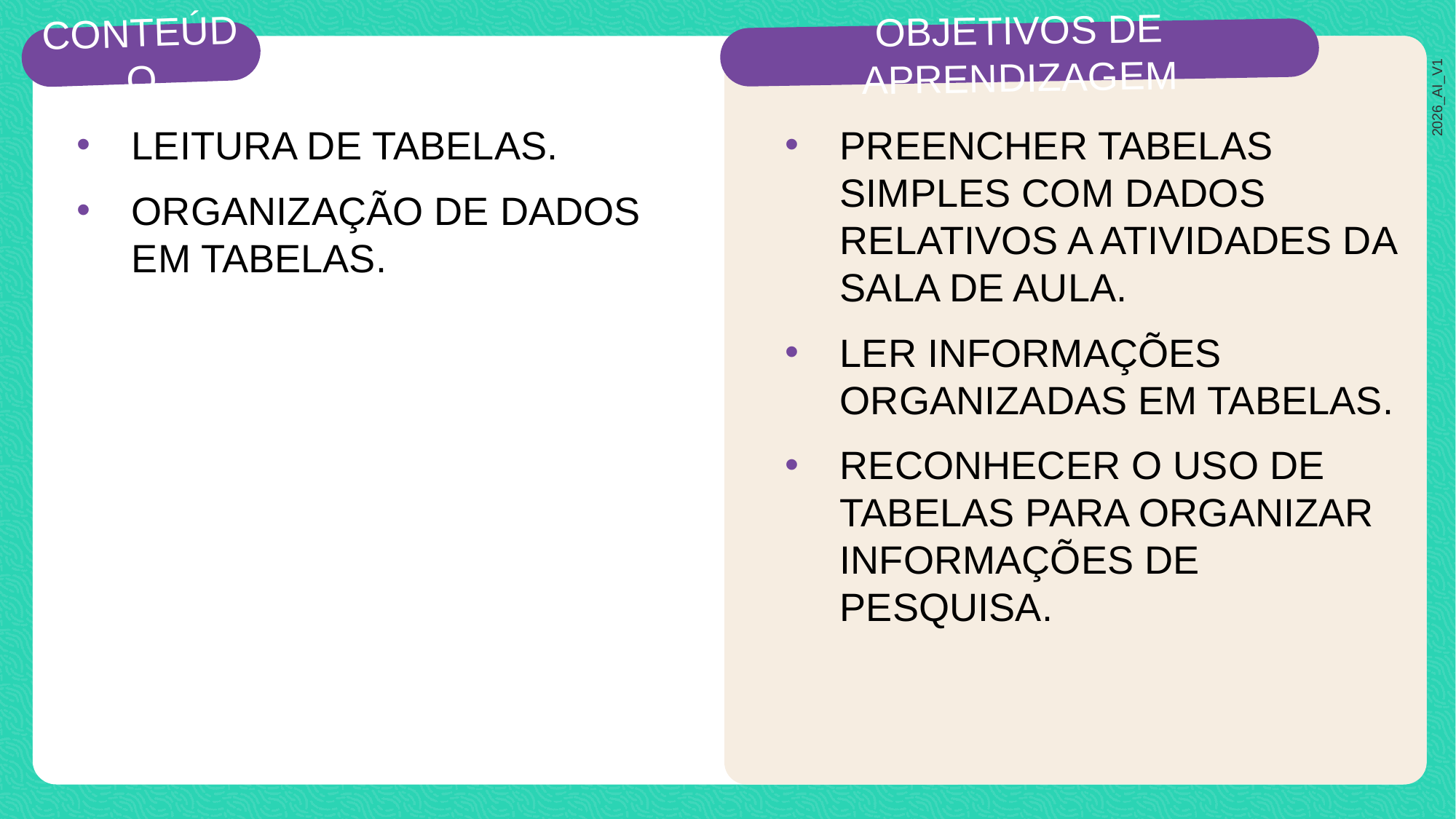

LEITURA DE TABELAS.
ORGANIZAÇÃO DE DADOS EM TABELAS.
PREENCHER TABELAS SIMPLES COM DADOS RELATIVOS A ATIVIDADES DA SALA DE AULA.
LER INFORMAÇÕES ORGANIZADAS EM TABELAS.
RECONHECER O USO DE TABELAS PARA ORGANIZAR INFORMAÇÕES DE PESQUISA.